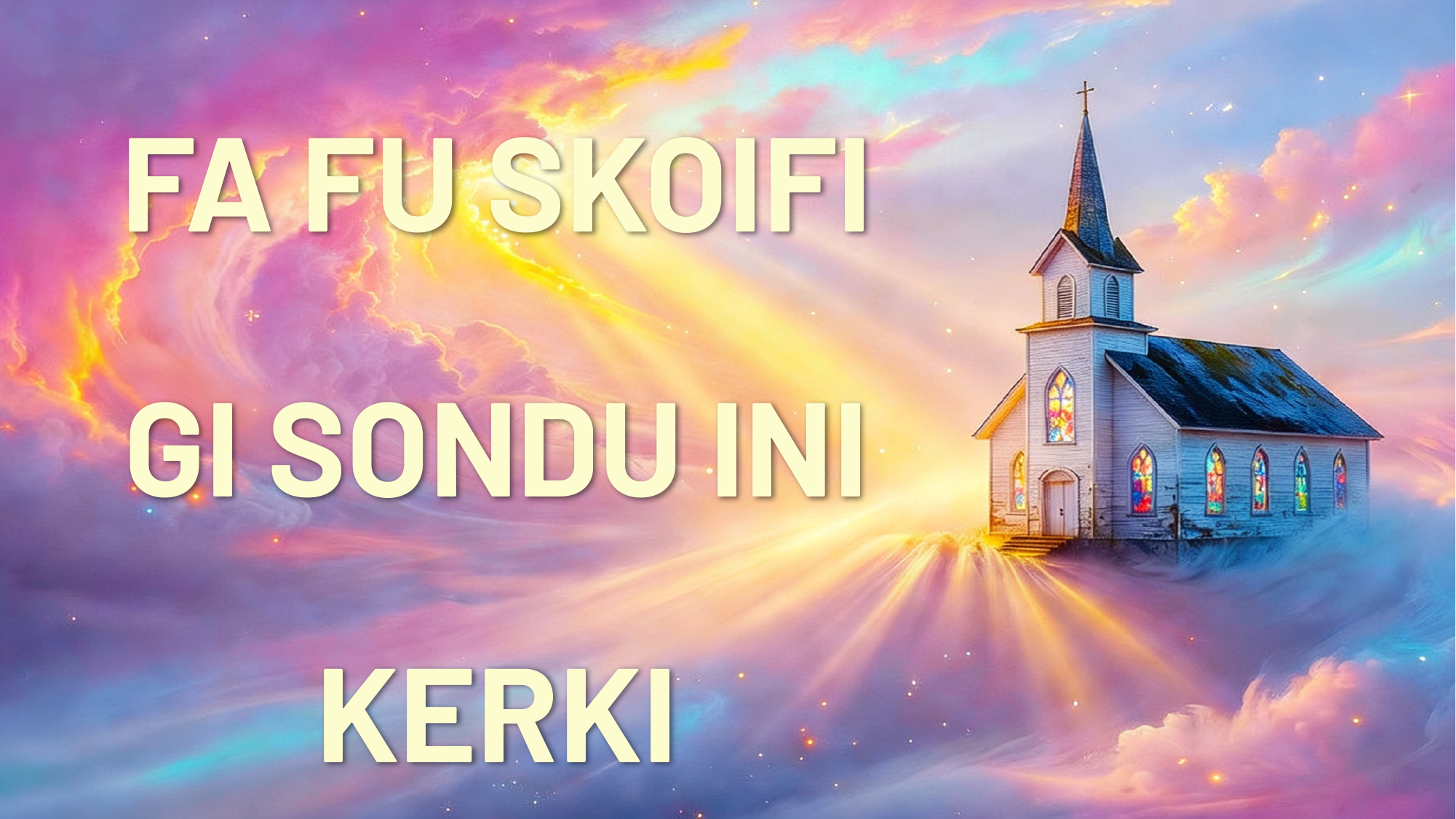

FA FU SKOIFI GI SONDU INI KERKI